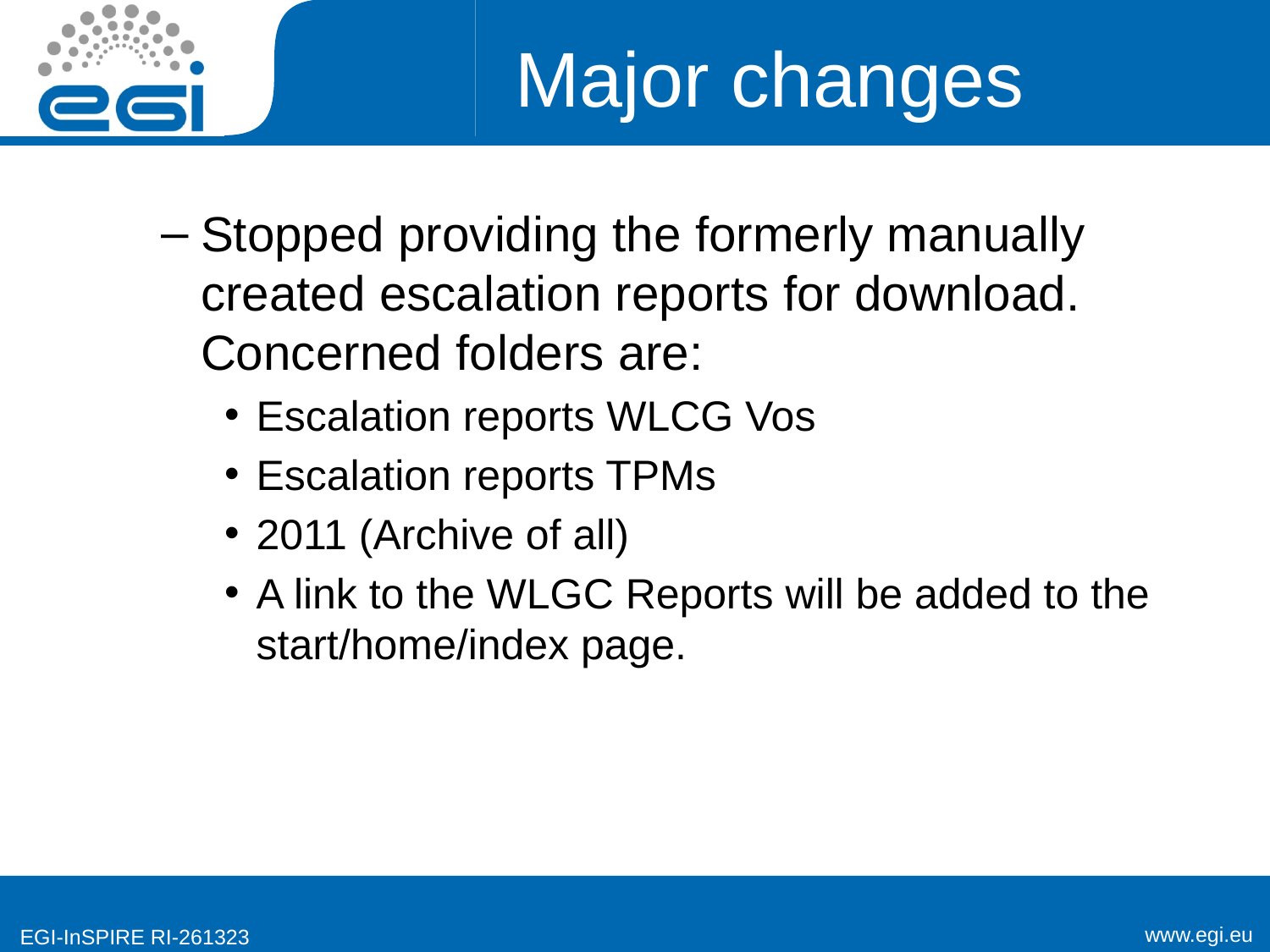

# Major changes
Stopped providing the formerly manually created escalation reports for download. Concerned folders are:
Escalation reports WLCG Vos
Escalation reports TPMs
2011 (Archive of all)
A link to the WLGC Reports will be added to the start/home/index page.